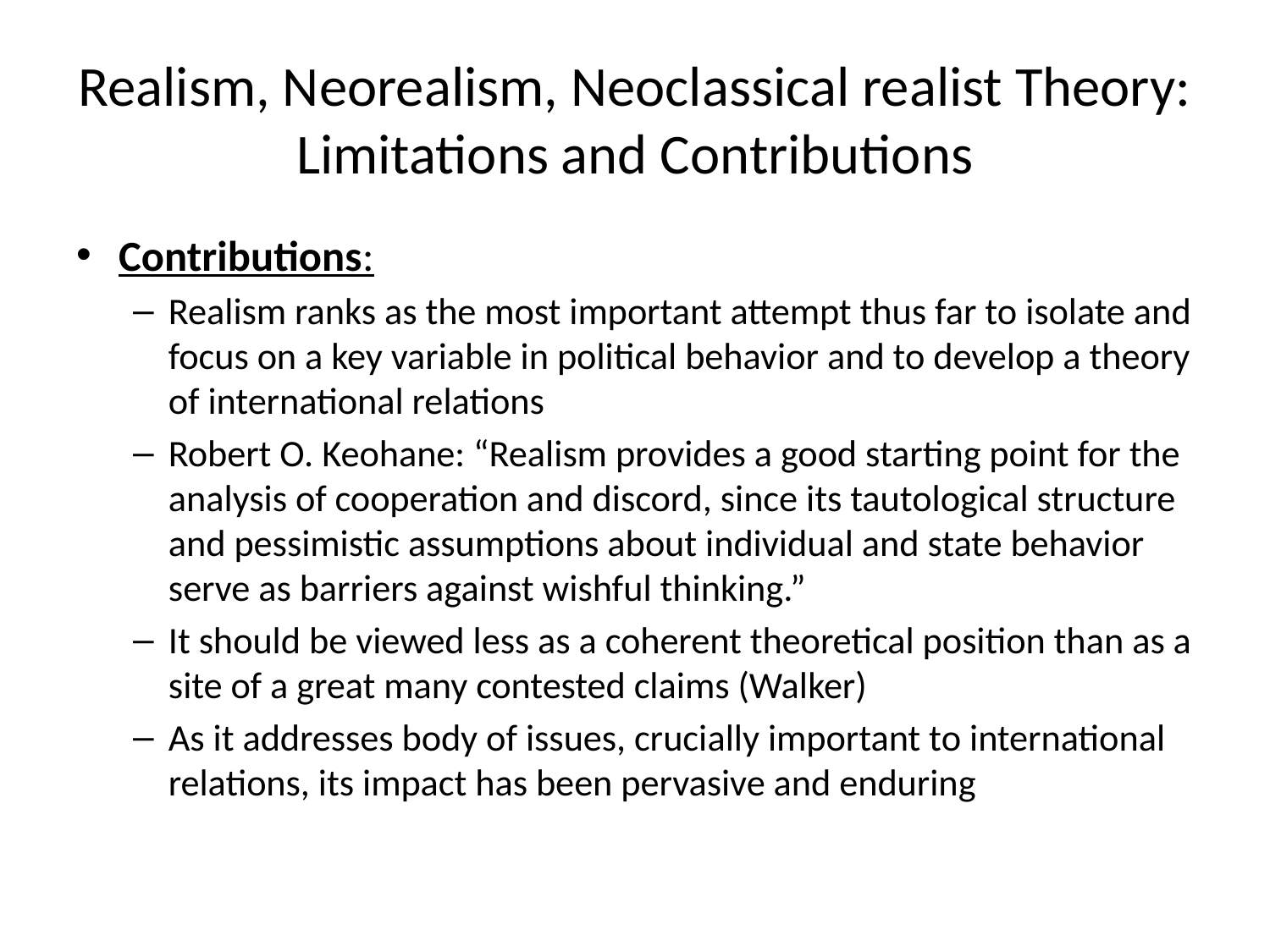

# Realism, Neorealism, Neoclassical realist Theory: Limitations and Contributions
Contributions:
Realism ranks as the most important attempt thus far to isolate and focus on a key variable in political behavior and to develop a theory of international relations
Robert O. Keohane: “Realism provides a good starting point for the analysis of cooperation and discord, since its tautological structure and pessimistic assumptions about individual and state behavior serve as barriers against wishful thinking.”
It should be viewed less as a coherent theoretical position than as a site of a great many contested claims (Walker)
As it addresses body of issues, crucially important to international relations, its impact has been pervasive and enduring